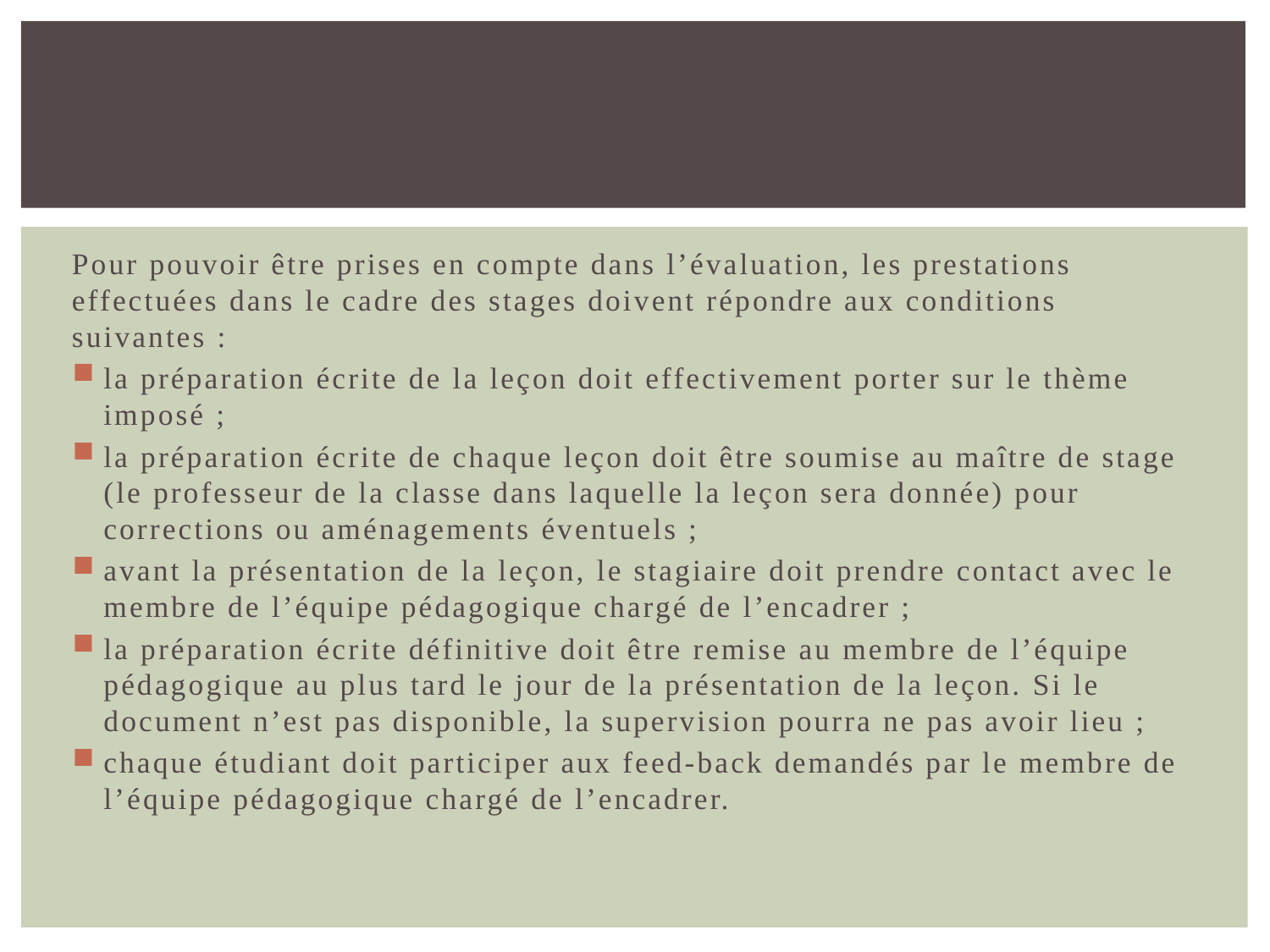

#
Pour pouvoir être prises en compte dans l’évaluation, les prestations effectuées dans le cadre des stages doivent répondre aux conditions suivantes :
la préparation écrite de la leçon doit effectivement porter sur le thème imposé ;
la préparation écrite de chaque leçon doit être soumise au maître de stage (le professeur de la classe dans laquelle la leçon sera donnée) pour corrections ou aménagements éventuels ;
avant la présentation de la leçon, le stagiaire doit prendre contact avec le membre de l’équipe pédagogique chargé de l’encadrer ;
la préparation écrite définitive doit être remise au membre de l’équipe pédagogique au plus tard le jour de la présentation de la leçon. Si le document n’est pas disponible, la supervision pourra ne pas avoir lieu ;
chaque étudiant doit participer aux feed-back demandés par le membre de l’équipe pédagogique chargé de l’encadrer.